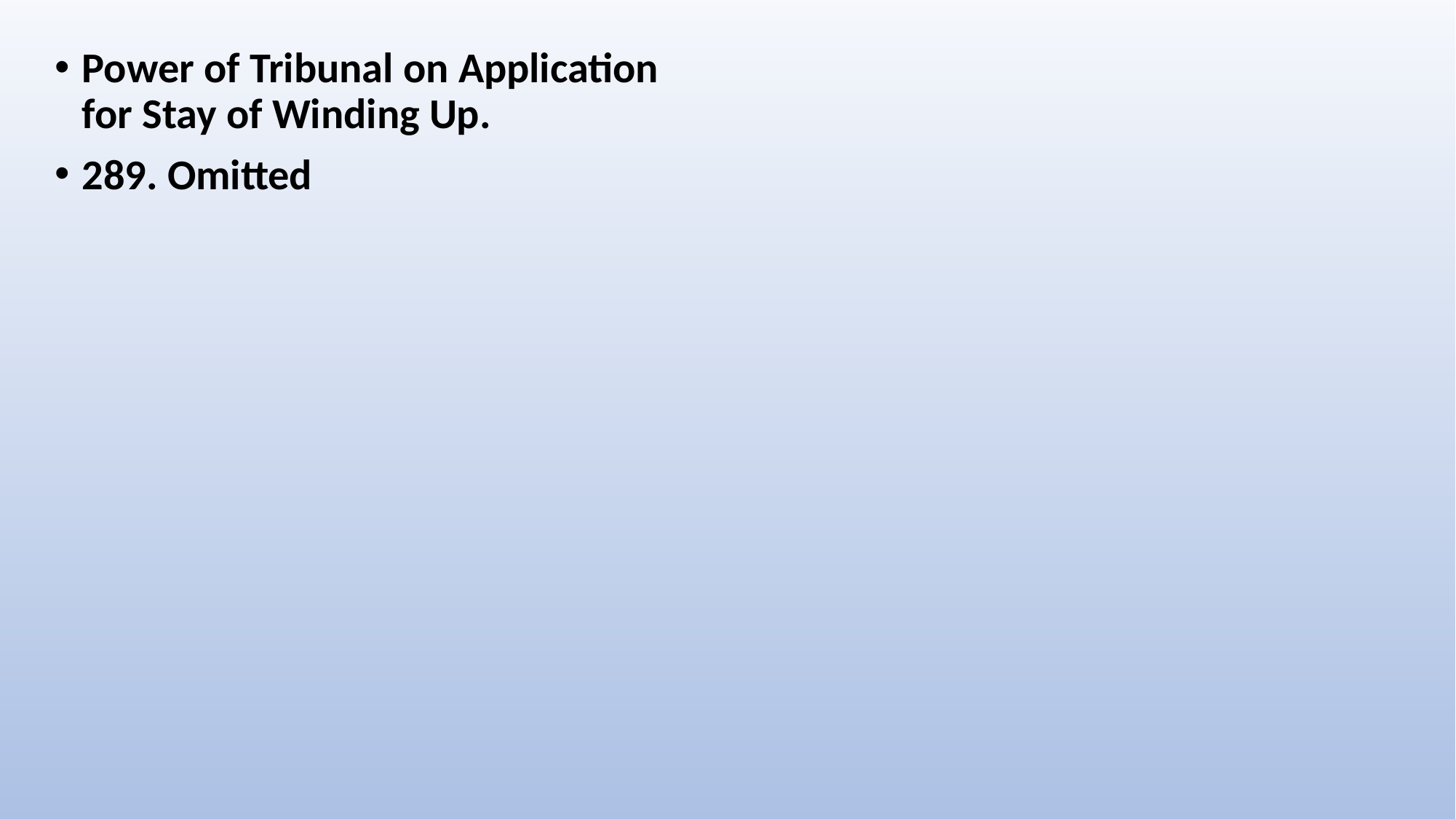

Power of Tribunal on Application for Stay of Winding Up.
289. Omitted